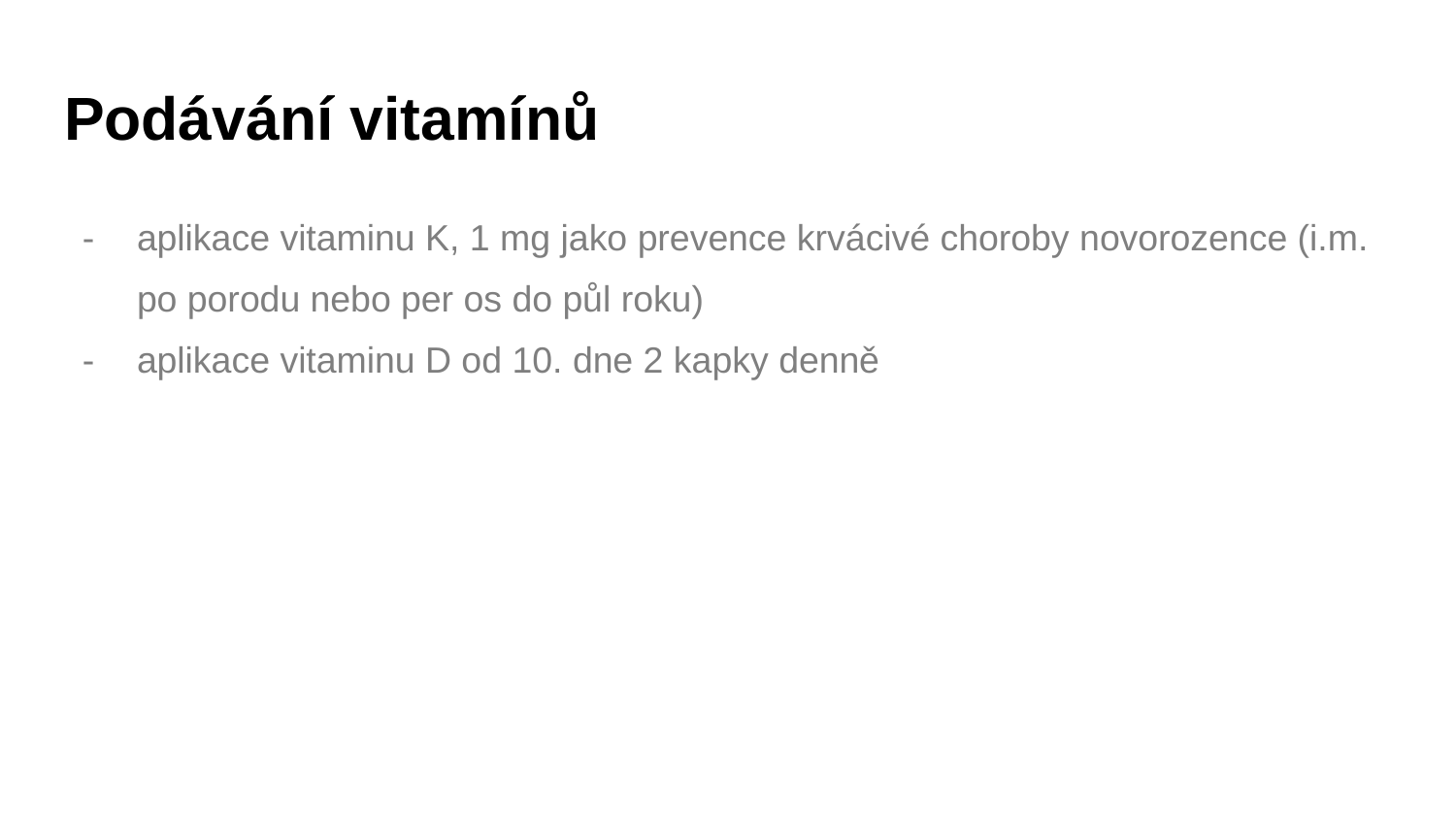

# Podávání vitamínů
aplikace vitaminu K, 1 mg jako prevence krvácivé choroby novorozence (i.m. po porodu nebo per os do půl roku)
aplikace vitaminu D od 10. dne 2 kapky denně